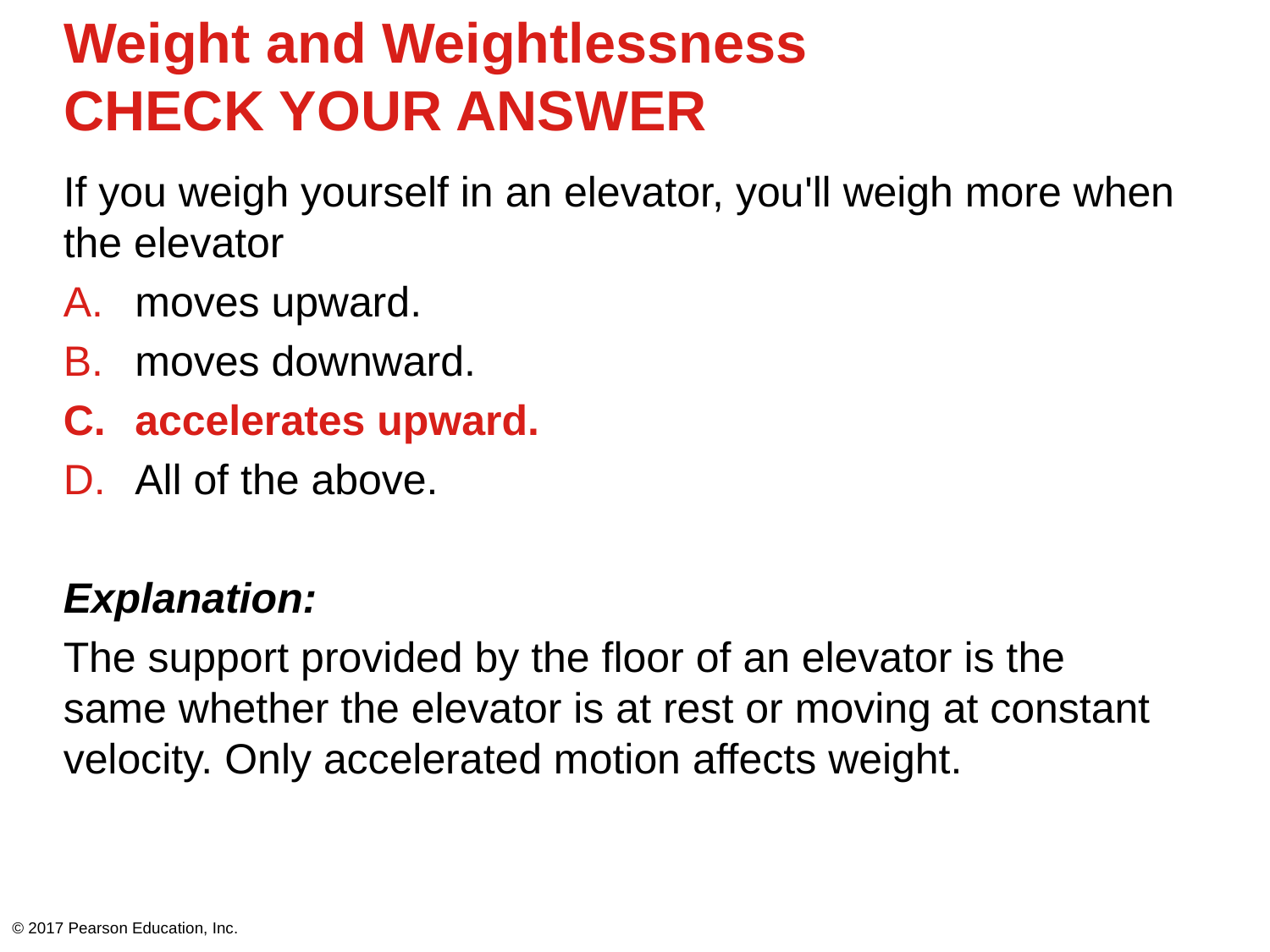

# Weight and Weightlessness CHECK YOUR ANSWER
If you weigh yourself in an elevator, you'll weigh more when the elevator
moves upward.
moves downward.
accelerates upward.
All of the above.

Explanation:
The support provided by the floor of an elevator is the same whether the elevator is at rest or moving at constant velocity. Only accelerated motion affects weight.
© 2017 Pearson Education, Inc.